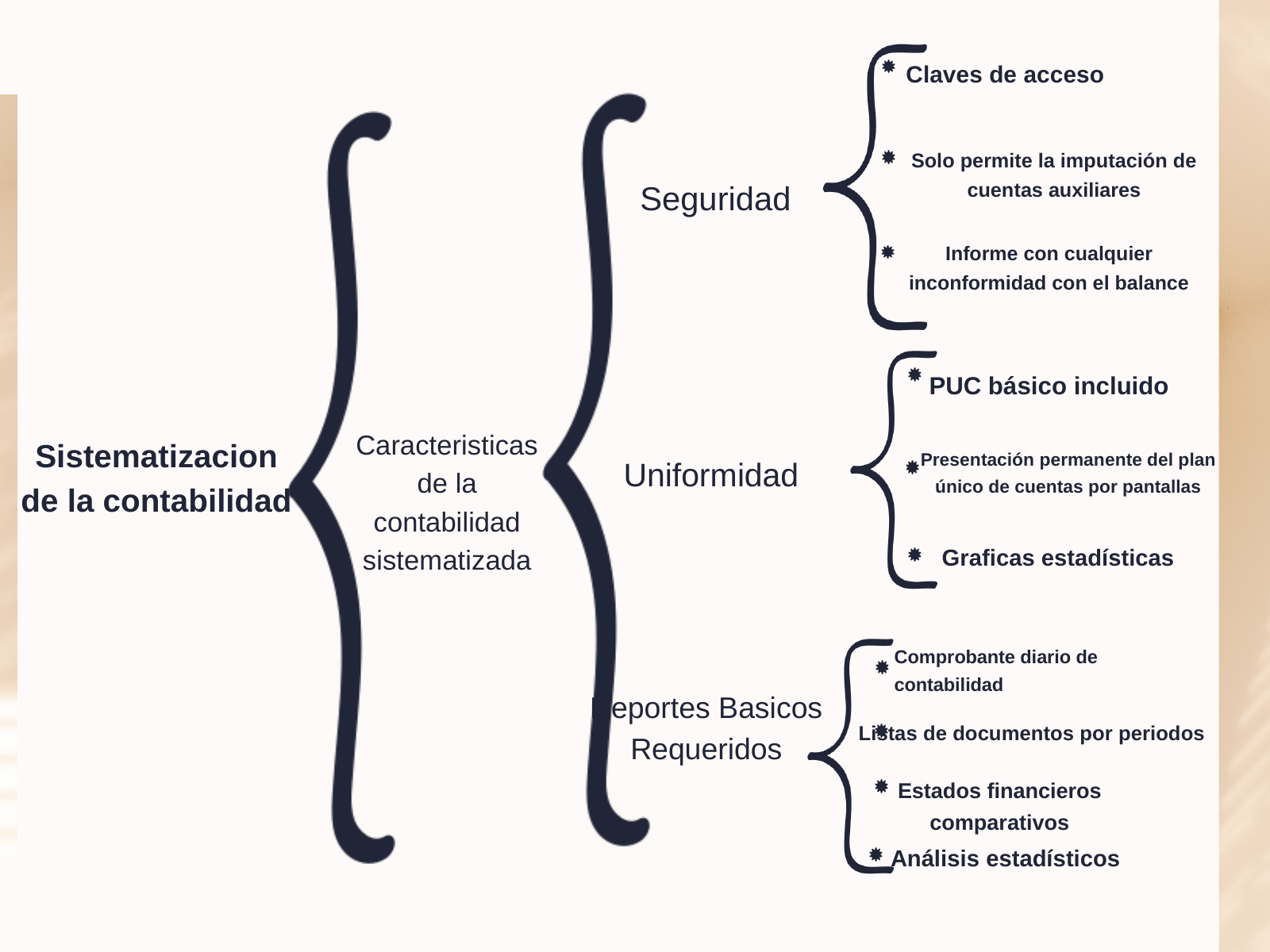

Claves de acceso

Solo permite la imputación de cuentas auxiliares

Seguridad
Informe con cualquier inconformidad con el balance

PUC básico incluido

Caracteristicas de la contabilidad sistematizada
Sistematizacion de la contabilidad
Presentación permanente del plan único de cuentas por pantallas
Uniformidad

Graficas estadísticas

Comprobante diario de contabilidad

Reportes Basicos Requeridos
Listas de documentos por periodos

Estados financieros comparativos

Análisis estadísticos